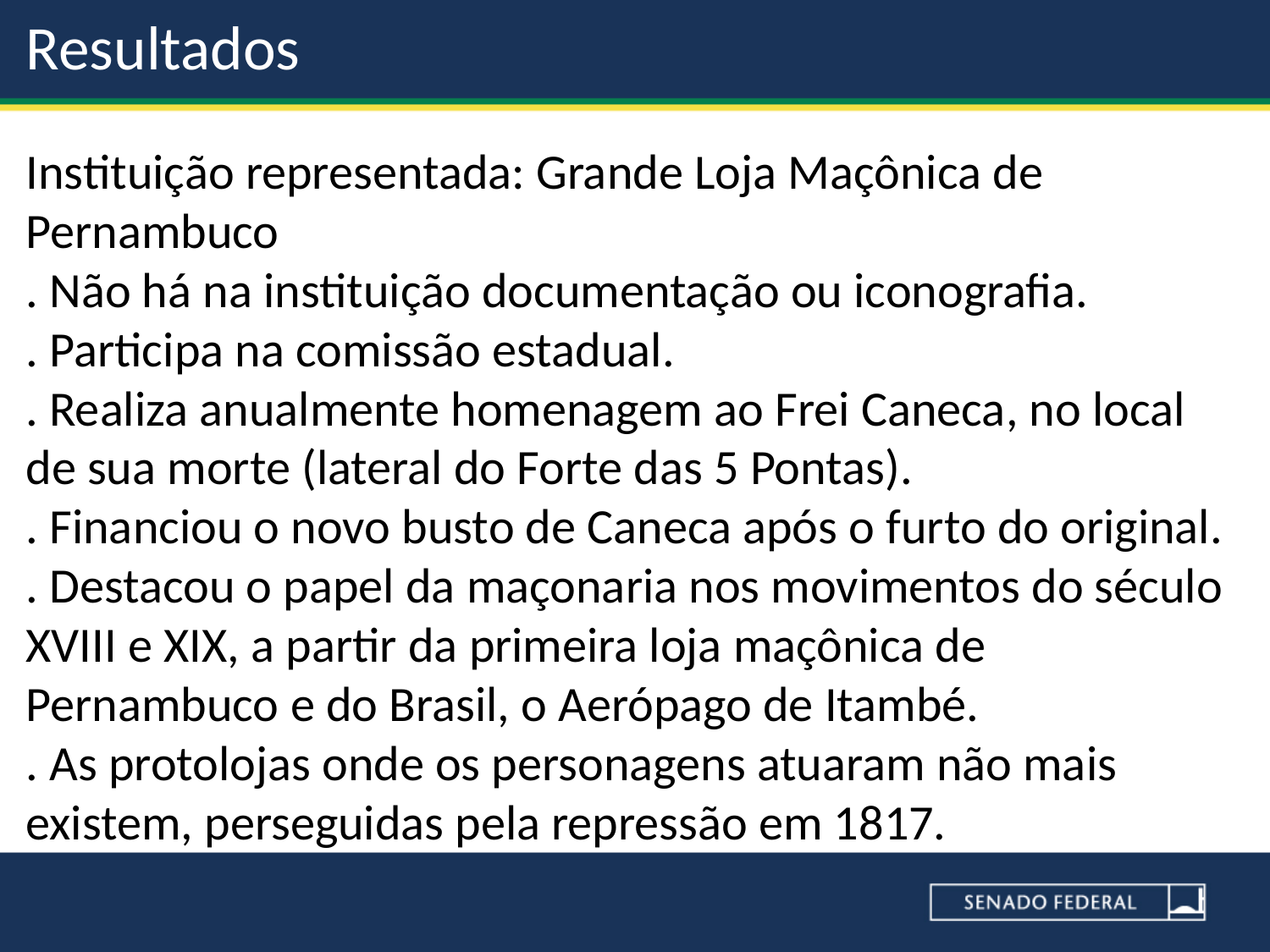

# Resultados
Instituição representada: Grande Loja Maçônica de Pernambuco
. Não há na instituição documentação ou iconografia.
. Participa na comissão estadual.
. Realiza anualmente homenagem ao Frei Caneca, no local de sua morte (lateral do Forte das 5 Pontas).
. Financiou o novo busto de Caneca após o furto do original.
. Destacou o papel da maçonaria nos movimentos do século XVIII e XIX, a partir da primeira loja maçônica de Pernambuco e do Brasil, o Aerópago de Itambé.
. As protolojas onde os personagens atuaram não mais existem, perseguidas pela repressão em 1817.